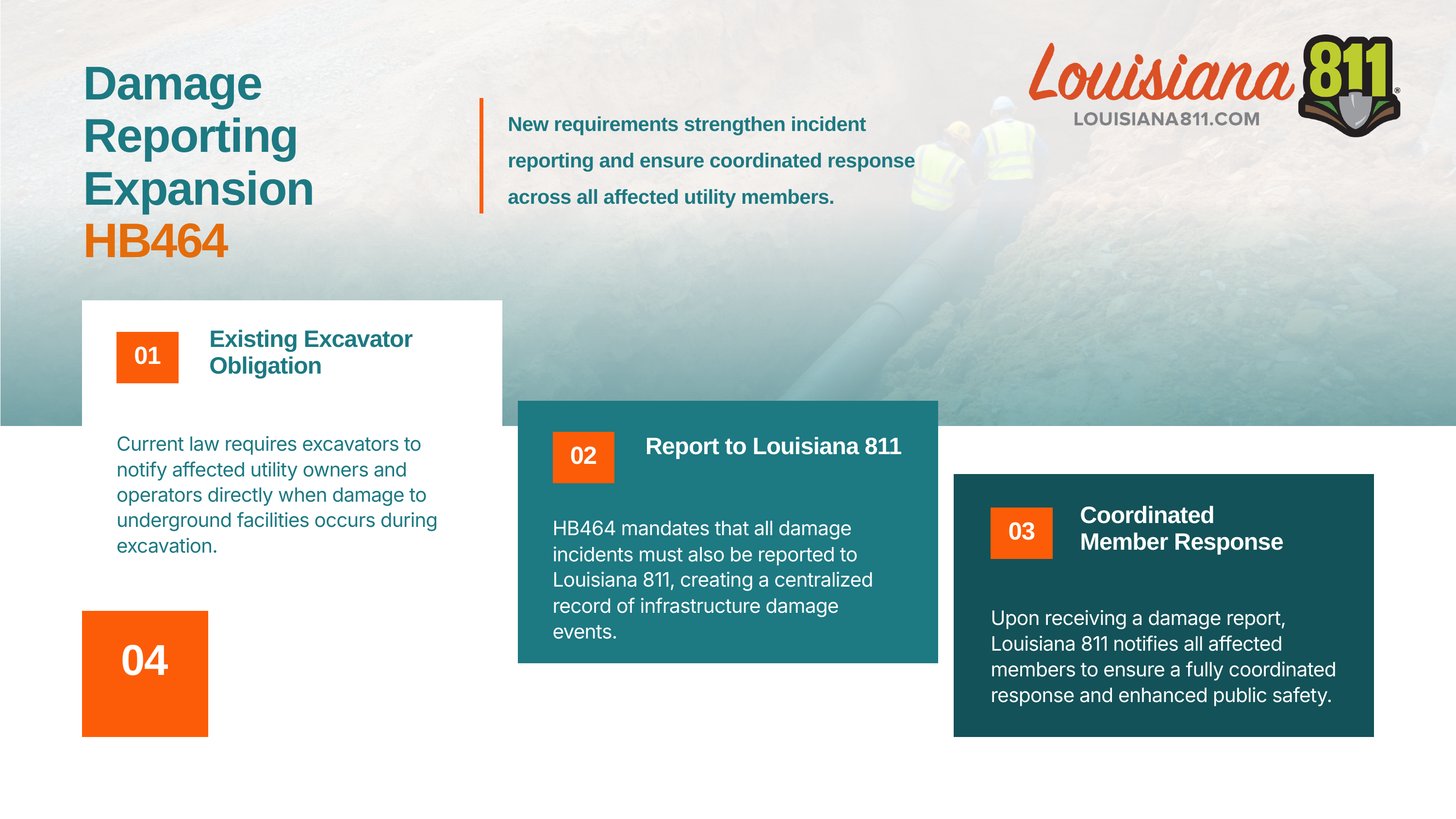

Damage Reporting Expansion
HB464

New requirements strengthen incident reporting and ensure coordinated response across all affected utility members.

Existing Excavator Obligation

01

Current law requires excavators to notify affected utility owners and operators directly when damage to underground facilities occurs during excavation.

02
Report to Louisiana 811

Coordinated Member Response

03
HB464 mandates that all damage incidents must also be reported to Louisiana 811, creating a centralized record of infrastructure damage events.
Upon receiving a damage report, Louisiana 811 notifies all affected members to ensure a fully coordinated response and enhanced public safety.

04